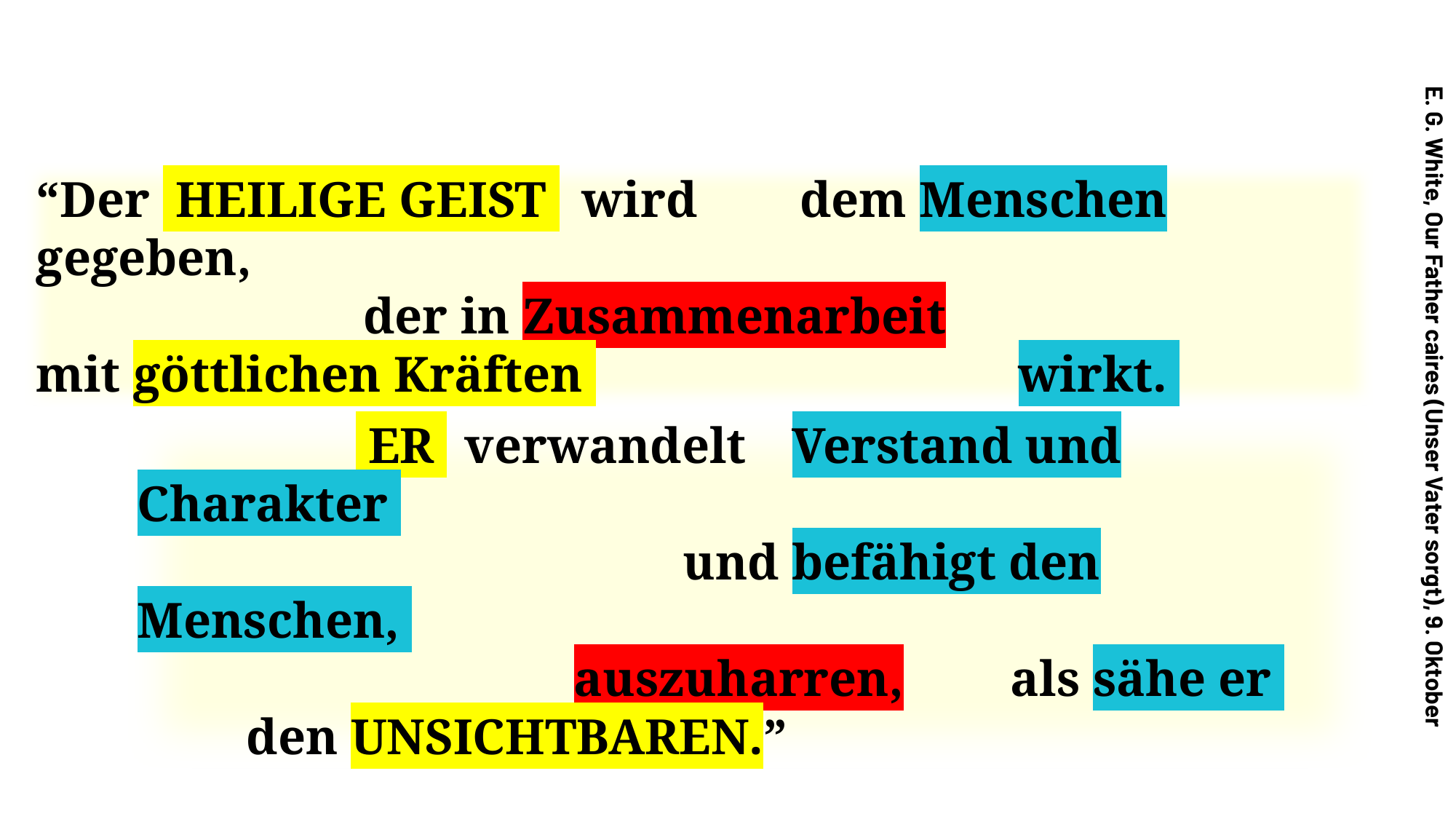

“Der  HEILIGE GEIST 	wird 	dem Menschen gegeben,
			der in Zusammenarbeit
mit göttlichen Kräften 				wirkt.
E. G. White, Our Father caires (Unser Vater sorgt), 9. Oktober
		 ER 	verwandelt 	Verstand und Charakter
					und befähigt den Menschen,
 				auszuharren, 	als sähe er
	den UNSICHTBAREN.”